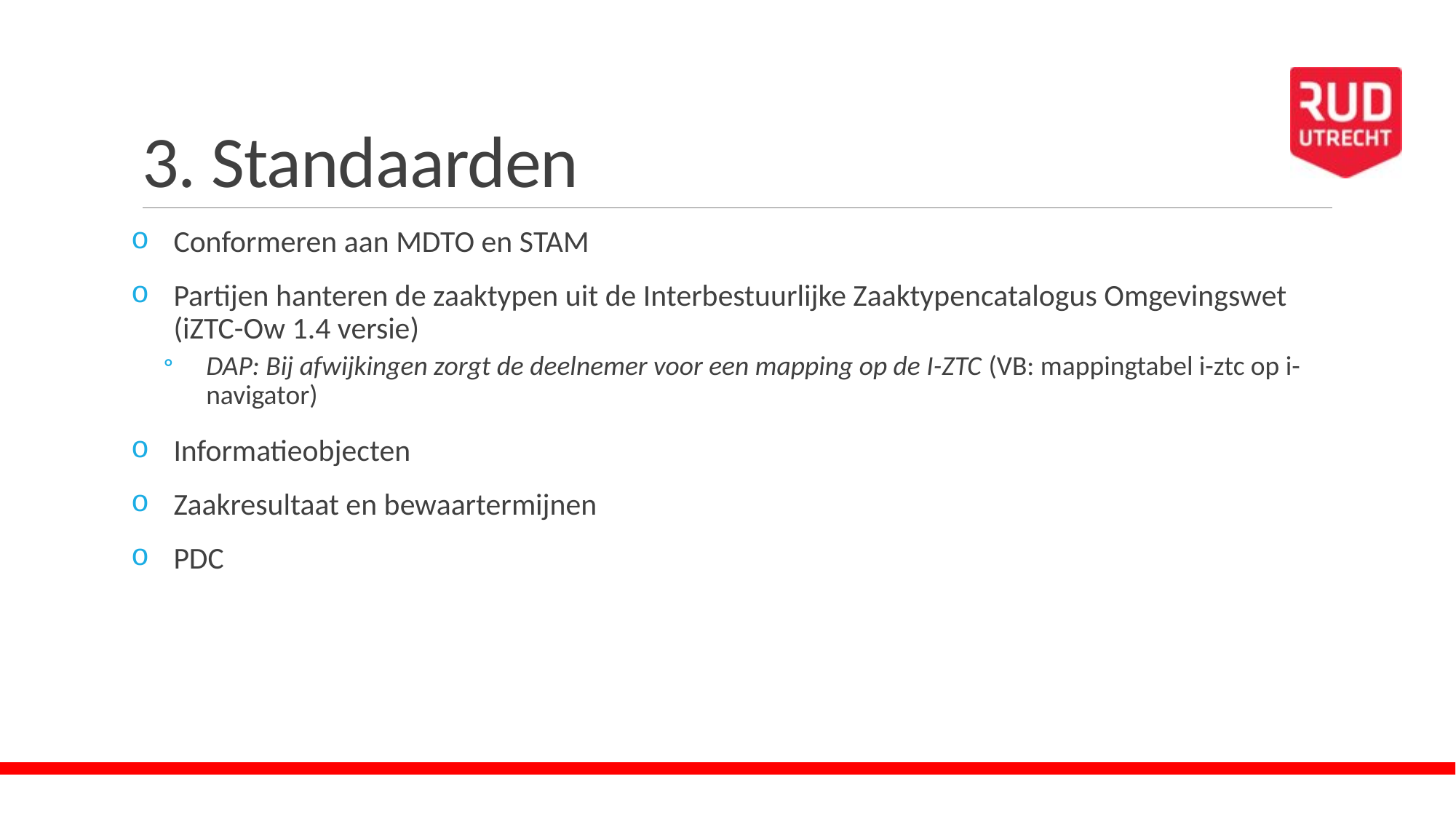

# 3. Standaarden
Conformeren aan MDTO en STAM
Partijen hanteren de zaaktypen uit de Interbestuurlijke Zaaktypencatalogus Omgevingswet (iZTC-Ow 1.4 versie)
DAP: Bij afwijkingen zorgt de deelnemer voor een mapping op de I-ZTC (VB: mappingtabel i-ztc op i-navigator)
Informatieobjecten
Zaakresultaat en bewaartermijnen
PDC